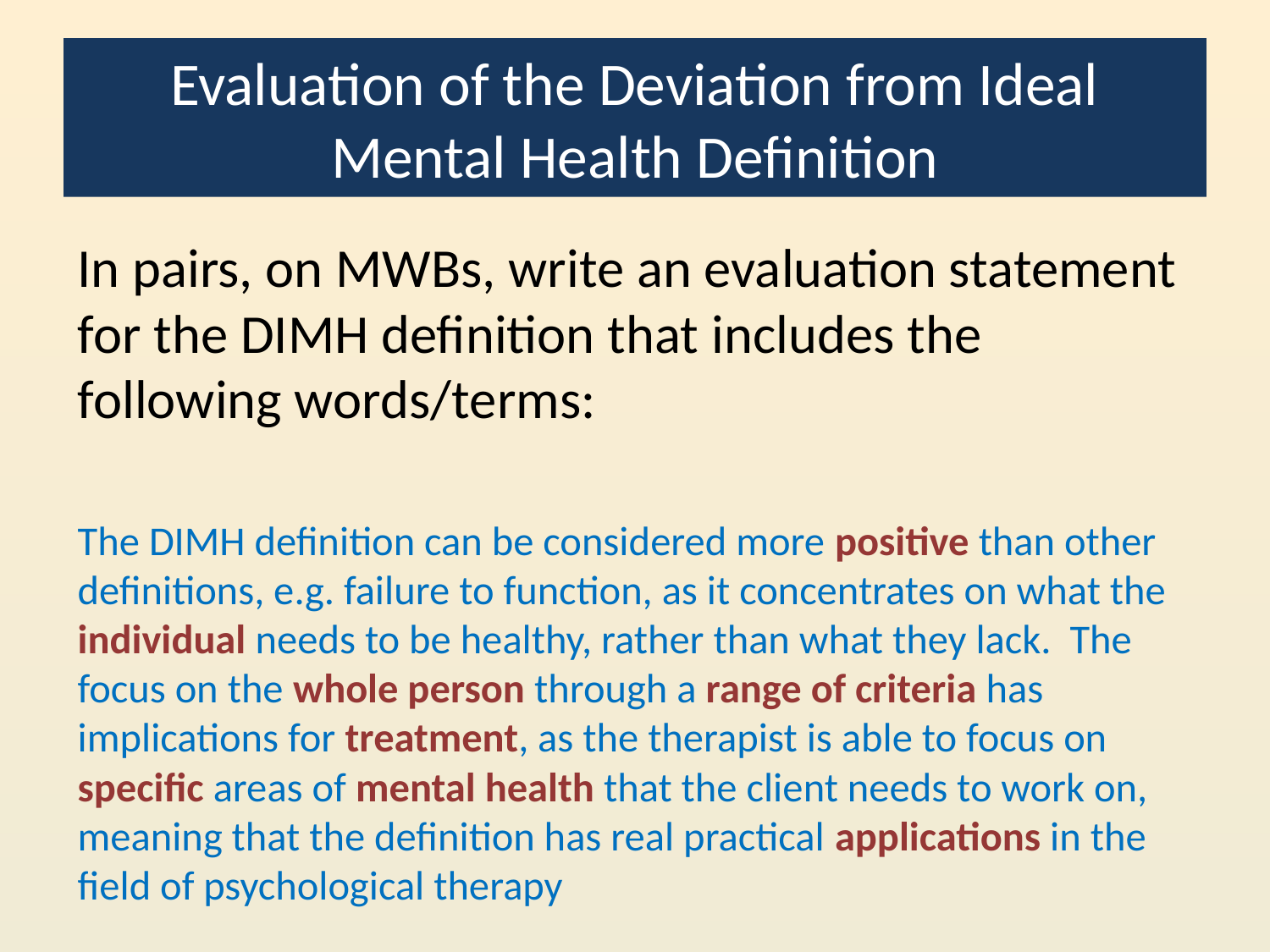

# Evaluation of the Deviation from Ideal Mental Health Definition
In pairs, on MWBs, write an evaluation statement for the DIMH definition that includes the following words/terms:

The DIMH definition can be considered more positive than other definitions, e.g. failure to function, as it concentrates on what the individual needs to be healthy, rather than what they lack.  The focus on the whole person through a range of criteria has implications for treatment, as the therapist is able to focus on specific areas of mental health that the client needs to work on, meaning that the definition has real practical applications in the field of psychological therapy